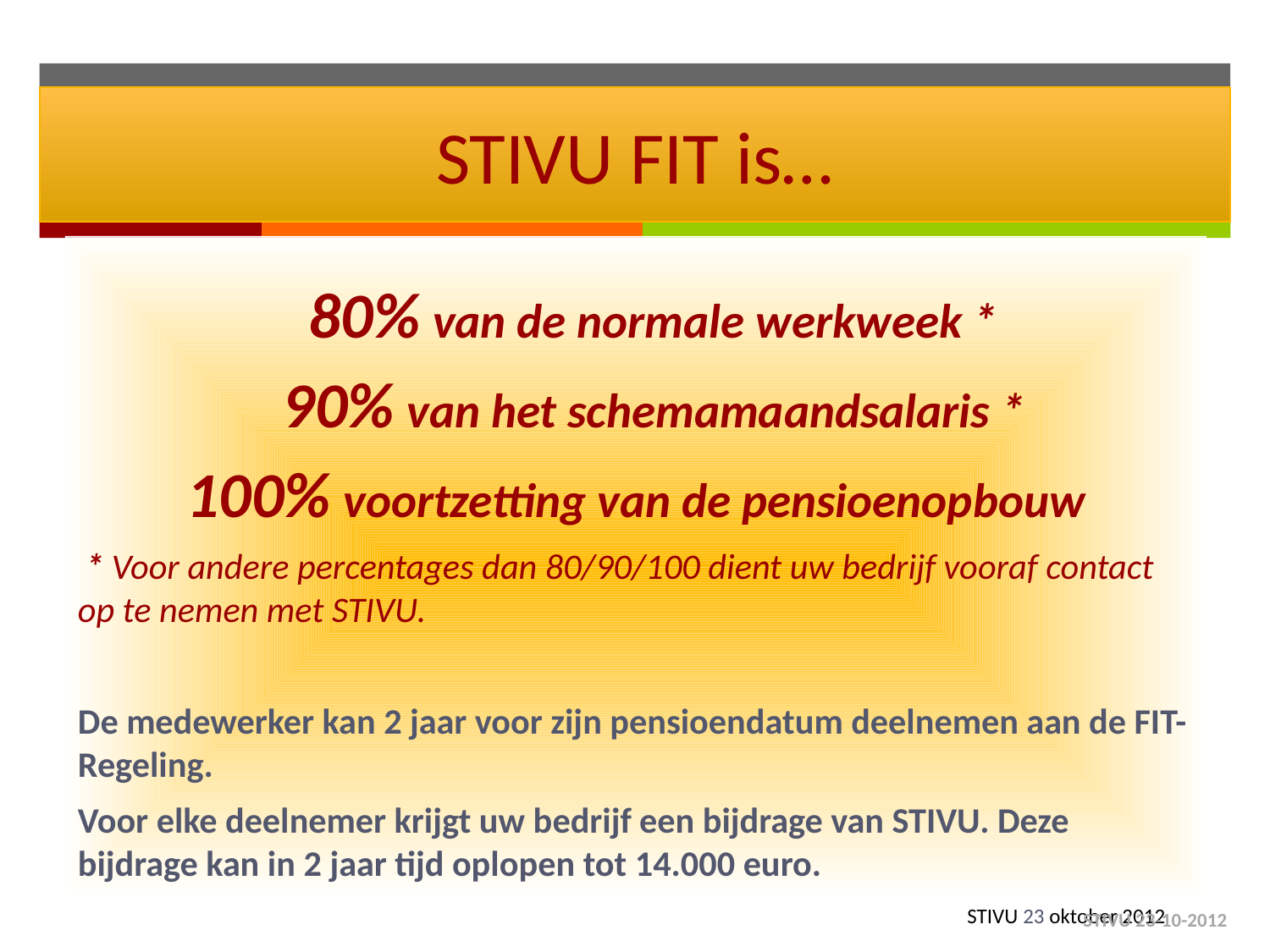

# STIVU FIT is…

	80% van de normale werkweek *
	90% van het schemamaandsalaris *
100% voortzetting van de pensioenopbouw
 * Voor andere percentages dan 80/90/100 dient uw bedrijf vooraf contact op te nemen met STIVU.

De medewerker kan 2 jaar voor zijn pensioendatum deelnemen aan de FIT-Regeling.
Voor elke deelnemer krijgt uw bedrijf een bijdrage van STIVU. Deze bijdrage kan in 2 jaar tijd oplopen tot 14.000 euro.

STIVU 23-10-2012
STIVU 23 oktober 2012